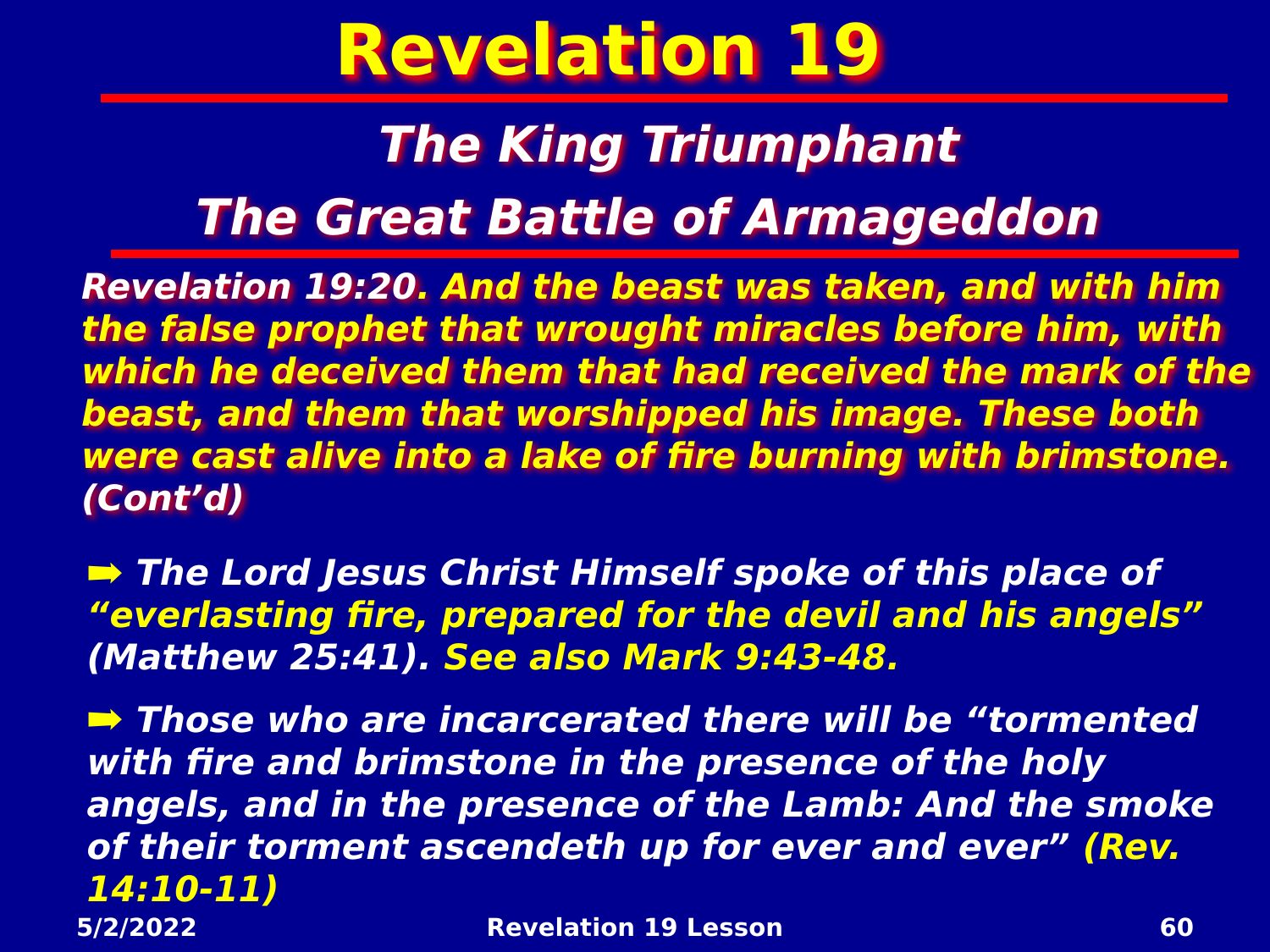

Revelation 19

The King Triumphant
The Great Battle of Armageddon
Revelation 19:20. And the beast was taken, and with him the false prophet that wrought miracles before him, with which he deceived them that had received the mark of the beast, and them that worshipped his image. These both were cast alive into a lake of fire burning with brimstone. (Cont’d)
 The Lord Jesus Christ Himself spoke of this place of “everlasting fire, prepared for the devil and his angels” (Matthew 25:41). See also Mark 9:43-48.
 Those who are incarcerated there will be “tormented with fire and brimstone in the presence of the holy angels, and in the presence of the Lamb: And the smoke of their torment ascendeth up for ever and ever” (Rev. 14:10-11)
5/2/2022
Revelation 19 Lesson
60